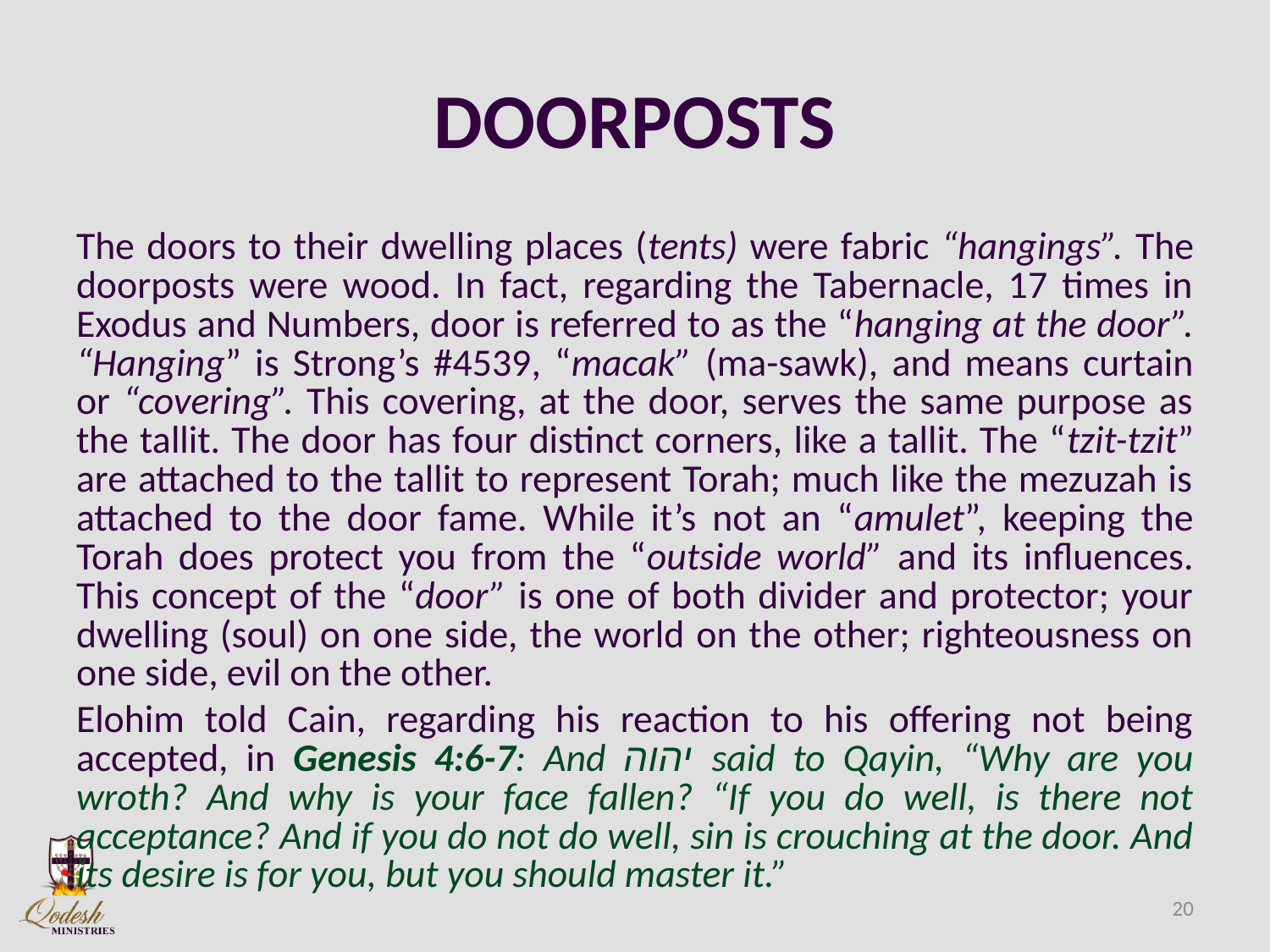

# DOORPOSTS
The doors to their dwelling places (tents) were fabric “hangings”. The doorposts were wood. In fact, regarding the Tabernacle, 17 times in Exodus and Numbers, door is referred to as the “hanging at the door”. “Hanging” is Strong’s #4539, “macak” (ma-sawk), and means curtain or “covering”. This covering, at the door, serves the same purpose as the tallit. The door has four distinct corners, like a tallit. The “tzit-tzit” are attached to the tallit to represent Torah; much like the mezuzah is attached to the door fame. While it’s not an “amulet”, keeping the Torah does protect you from the “outside world” and its influences. This concept of the “door” is one of both divider and protector; your dwelling (soul) on one side, the world on the other; righteousness on one side, evil on the other.
Elohim told Cain, regarding his reaction to his offering not being accepted, in Genesis 4:6-7: And יהוה said to Qayin, “Why are you wroth? And why is your face fallen? “If you do well, is there not acceptance? And if you do not do well, sin is crouching at the door. And its desire is for you, but you should master it.”

20